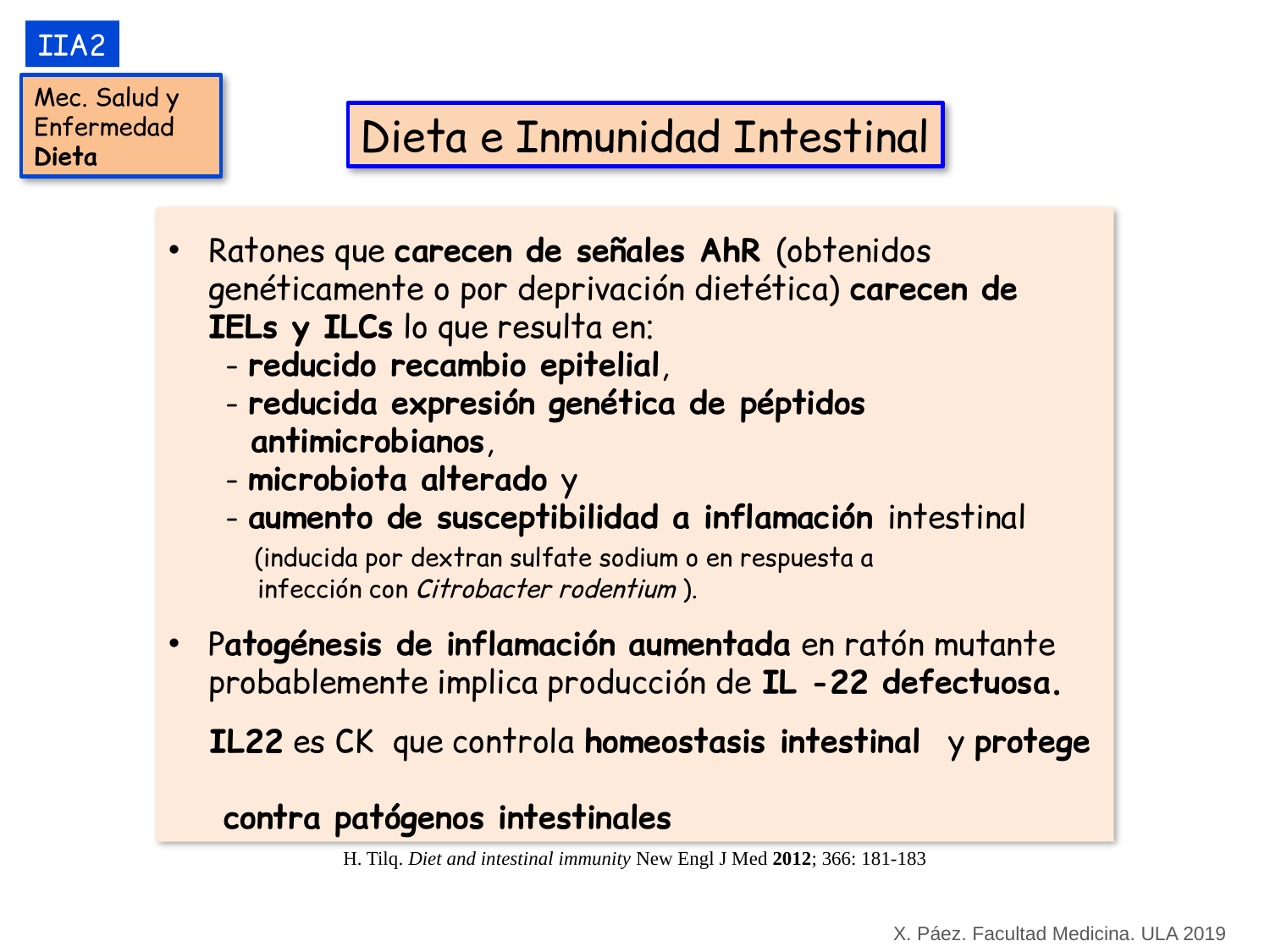

IIA2
Mec. Salud y
Enfermedad
Dieta
Dieta e Inmunidad Intestinal

Ratones que carecen de señales AhR (obtenidos genéticamente o por deprivación dietética) carecen de IELs y ILCs lo que resulta en:
      - reducido recambio epitelial,
      - reducida expresión genética de péptidos
      antimicrobianos,
      - microbiota alterado y
      - aumento de susceptibilidad a inflamación intestinal
         (inducida por dextran sulfate sodium o en respuesta a
            infección con Citrobacter rodentium ).

Patogénesis de inflamación aumentada en ratón mutante probablemente implica producción de IL -22 defectuosa.

   IL22 es CK  que controla homeostasis intestinal  y protege
    contra patógenos intestinales
H. Tilq. Diet and intestinal immunity New Engl J Med 2012; 366: 181-183
X. Páez. Facultad Medicina. ULA 2019